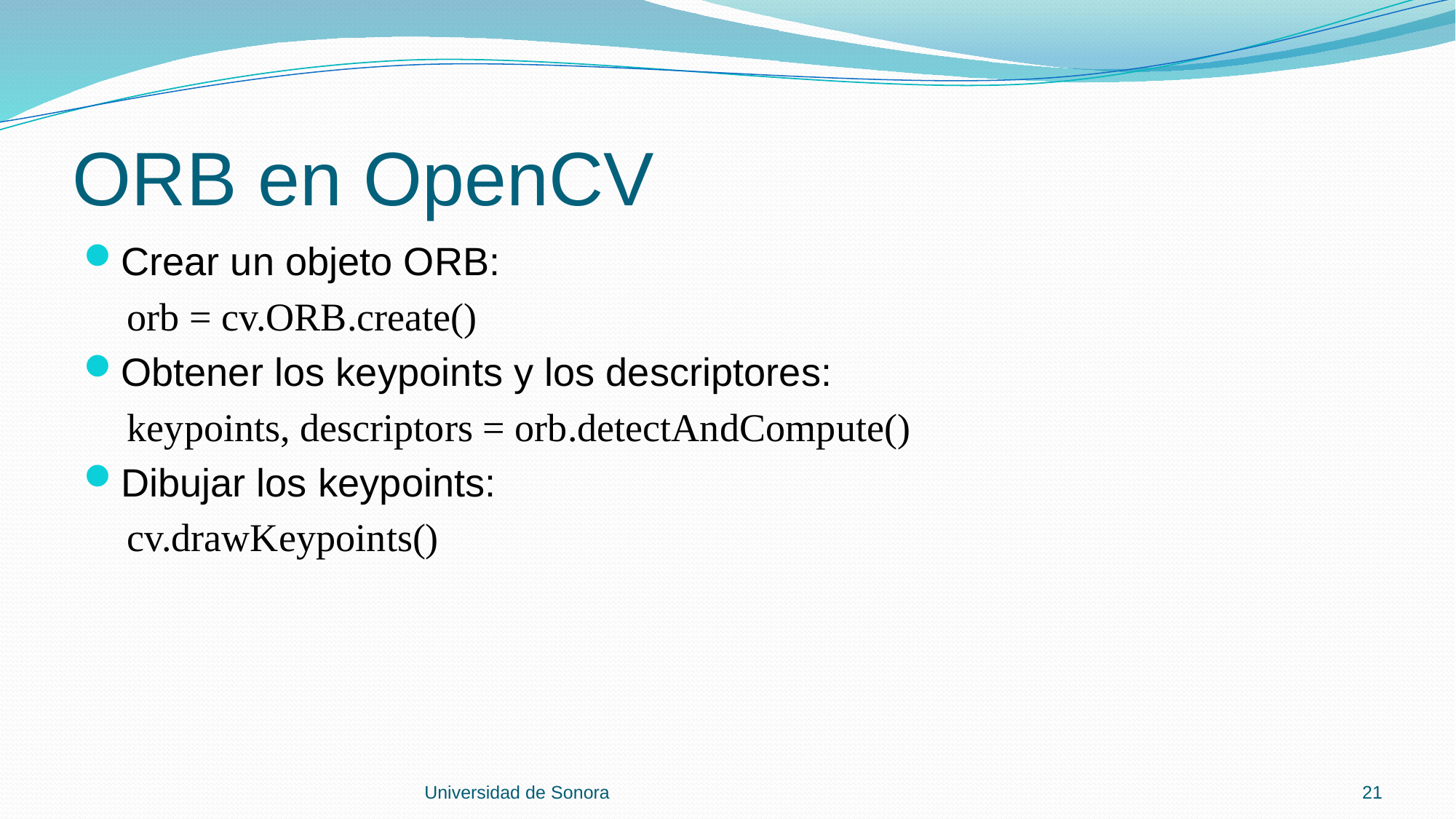

# ORB en OpenCV
Crear un objeto ORB:
    orb = cv.ORB.create()
Obtener los keypoints y los descriptores:
    keypoints, descriptors = orb.detectAndCompute()
Dibujar los keypoints:
    cv.drawKeypoints()

Universidad de Sonora
21